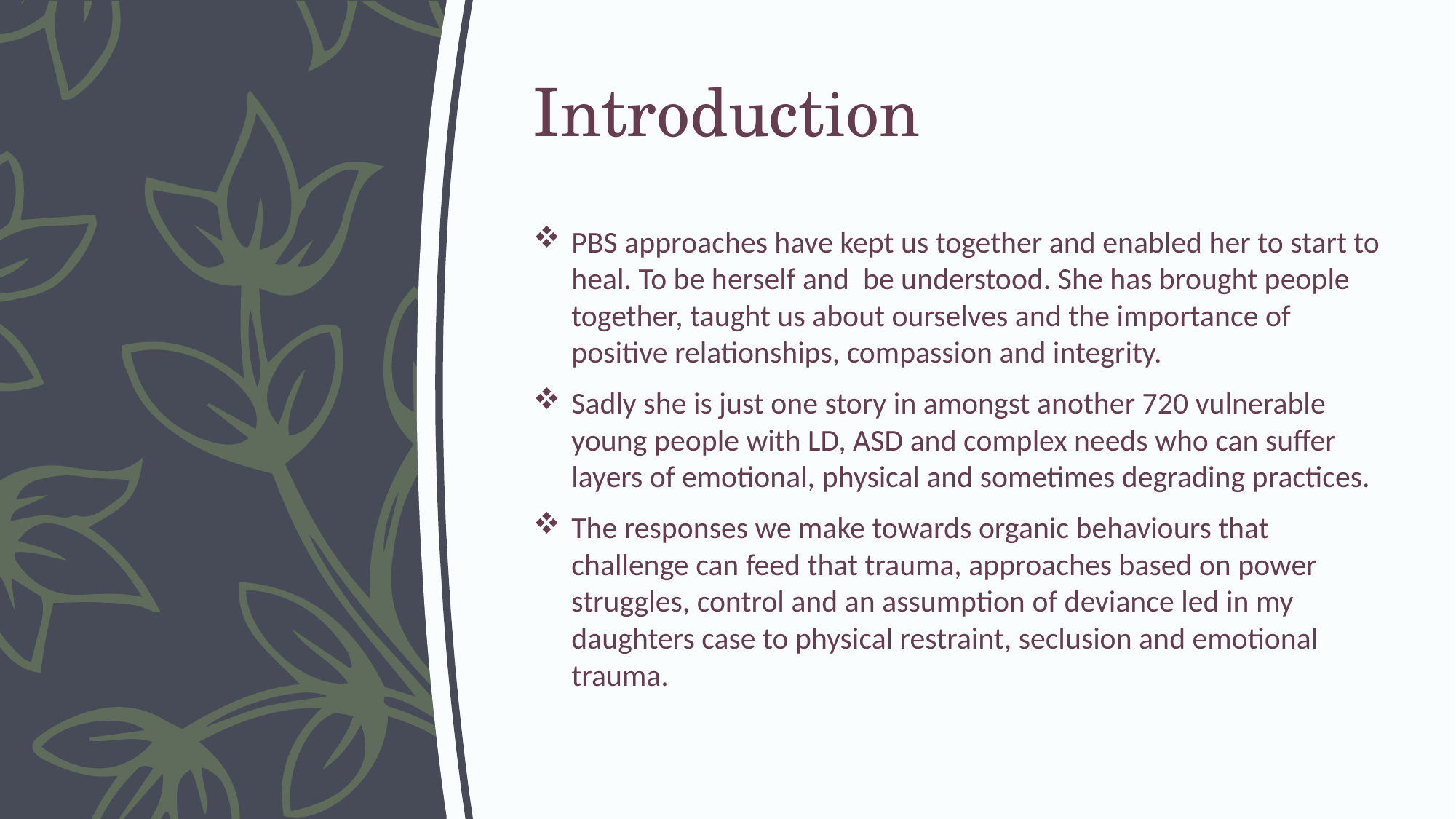

# Introduction
PBS approaches have kept us together and enabled her to start to heal. To be herself and  be understood. She has brought people together, taught us about ourselves and the importance of  positive relationships, compassion and integrity.
Sadly she is just one story in amongst another 720 vulnerable young people with LD, ASD and complex needs who can suffer layers of emotional, physical and sometimes degrading practices.
The responses we make towards organic behaviours that challenge can feed that trauma, approaches based on power struggles, control and an assumption of deviance led in my daughters case to physical restraint, seclusion and emotional trauma.